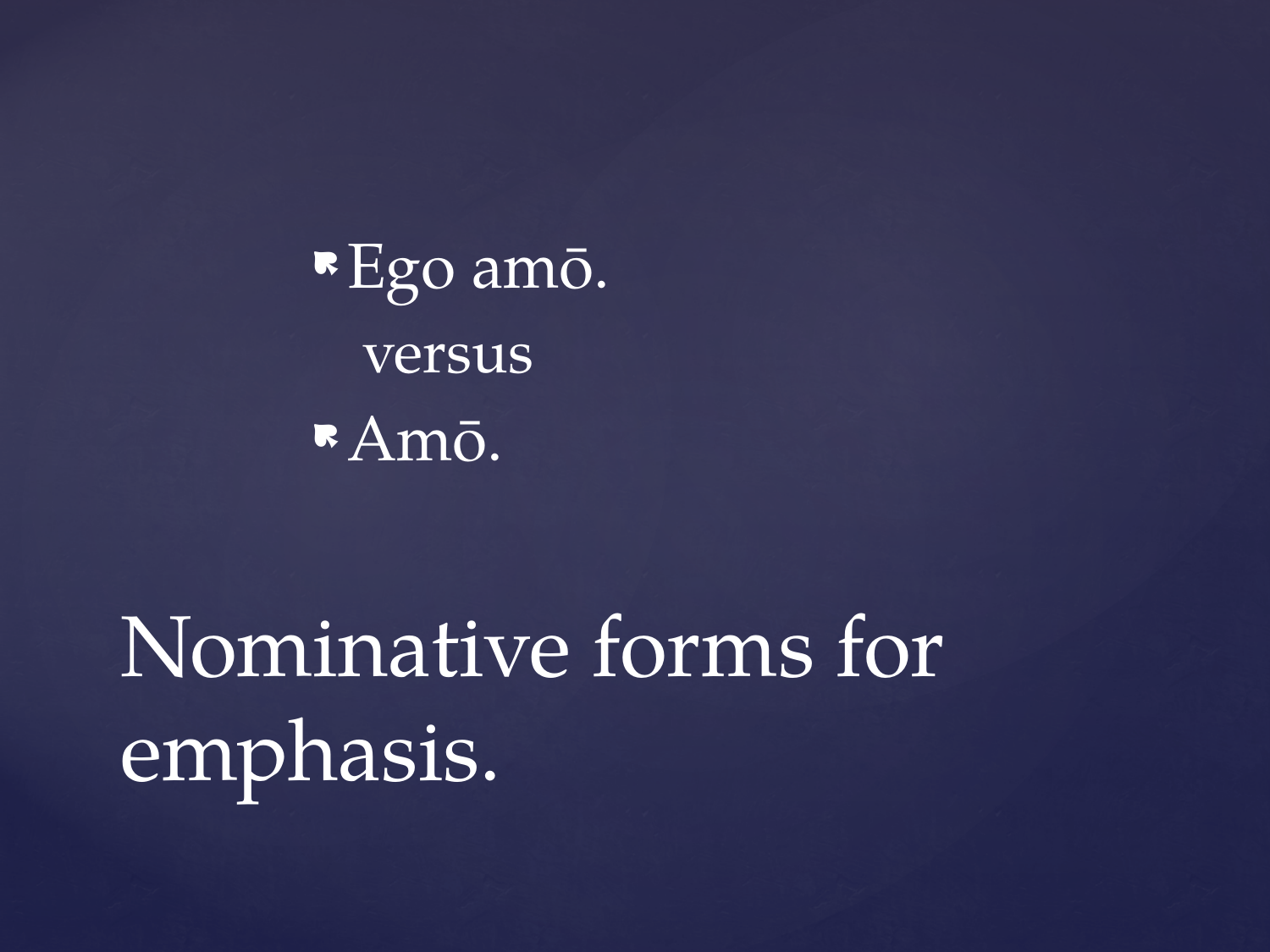

Ego amō.
versus
Amō.
# Nominative forms for emphasis.